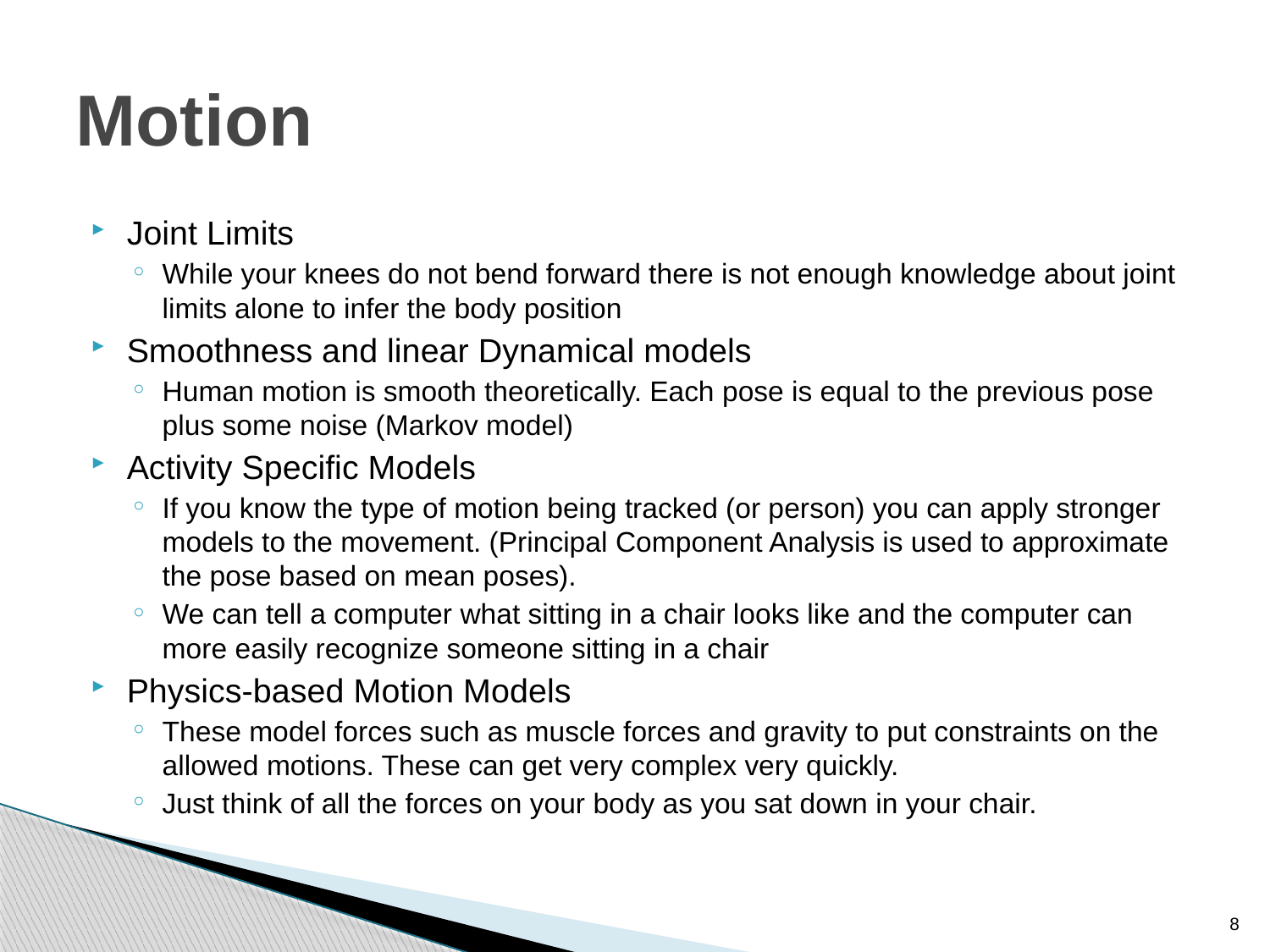

# Motion
Joint Limits
While your knees do not bend forward there is not enough knowledge about joint limits alone to infer the body position
Smoothness and linear Dynamical models
Human motion is smooth theoretically. Each pose is equal to the previous pose plus some noise (Markov model)
Activity Specific Models
If you know the type of motion being tracked (or person) you can apply stronger models to the movement. (Principal Component Analysis is used to approximate the pose based on mean poses).
We can tell a computer what sitting in a chair looks like and the computer can more easily recognize someone sitting in a chair
Physics-based Motion Models
These model forces such as muscle forces and gravity to put constraints on the allowed motions. These can get very complex very quickly.
Just think of all the forces on your body as you sat down in your chair.
8